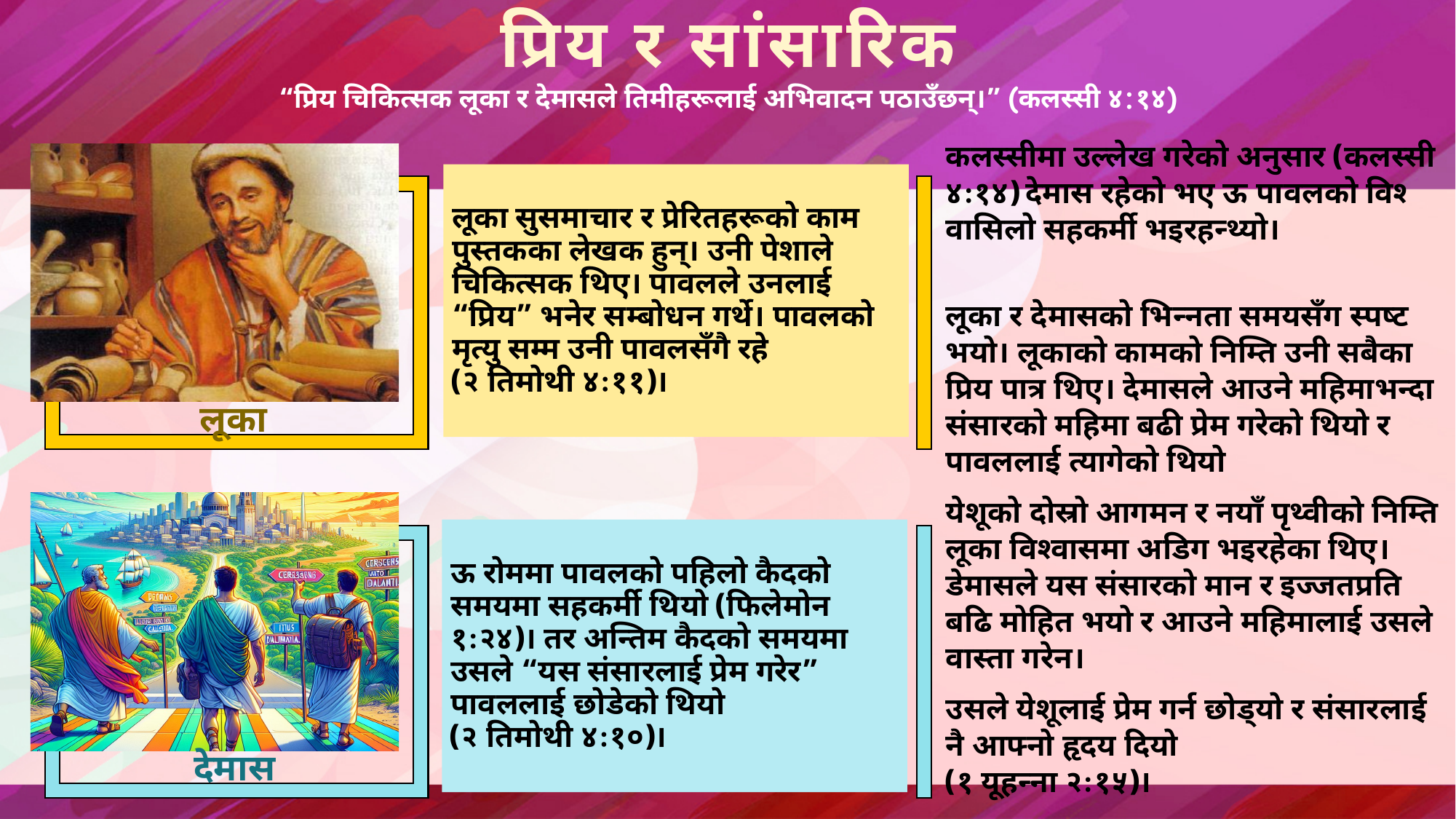

प्रिय र सांसारिक
“प्रिय चिकित्सक लूका र देमासले तिमीहरूलाई अभिवादन पठाउँछन्।” (कलस्सी ४:१४)
कलस्सीमा उल्लेख गरेको अनुसार (कलस्सी ४:१४) देमास रहेको भए ऊ पावलको विश्‍वासिलो सहकर्मी भइरहन्थ्यो।
लूका
लूका सुसमाचार र प्रेरितहरूको काम पुस्तकका लेखक हुन्। उनी पेशाले चिकित्सक थिए। पावलले उनलाई “प्रिय” भनेर सम्बोधन गर्थे। पावलको मृत्यु सम्म उनी पावलसँगै रहे
(२ तिमोथी ४:११)।
देमास
ऊ रोममा पावलको पहिलो कैदको समयमा सहकर्मी थियो (फिलेमोन १:२४)। तर अन्तिम कैदको समयमा उसले “यस संसारलाई प्रेम गरेर” पावललाई छोडेको थियो
(२ तिमोथी ४:१०)।
लूका र देमासको भिन्नता समयसँग स्पष्ट भयो। लूकाको कामको निम्ति उनी सबैका प्रिय पात्र थिए। देमासले आउने महिमाभन्दा संसारको महिमा बढी प्रेम गरेको थियो र पावललाई त्यागेको थियो
येशूको दोस्रो आगमन र नयाँ पृथ्वीको निम्ति लूका विश्‍वासमा अडिग भइरहेका थिए। डेमासले यस संसारको मान र इज्जतप्रति बढि मोहित भयो र आउने महिमालाई उसले वास्ता गरेन।
उसले येशूलाई प्रेम गर्न छोड्यो र संसारलाई नै आफ्नो हृदय दियो
(१ यूहन्‍ना २:१५)।